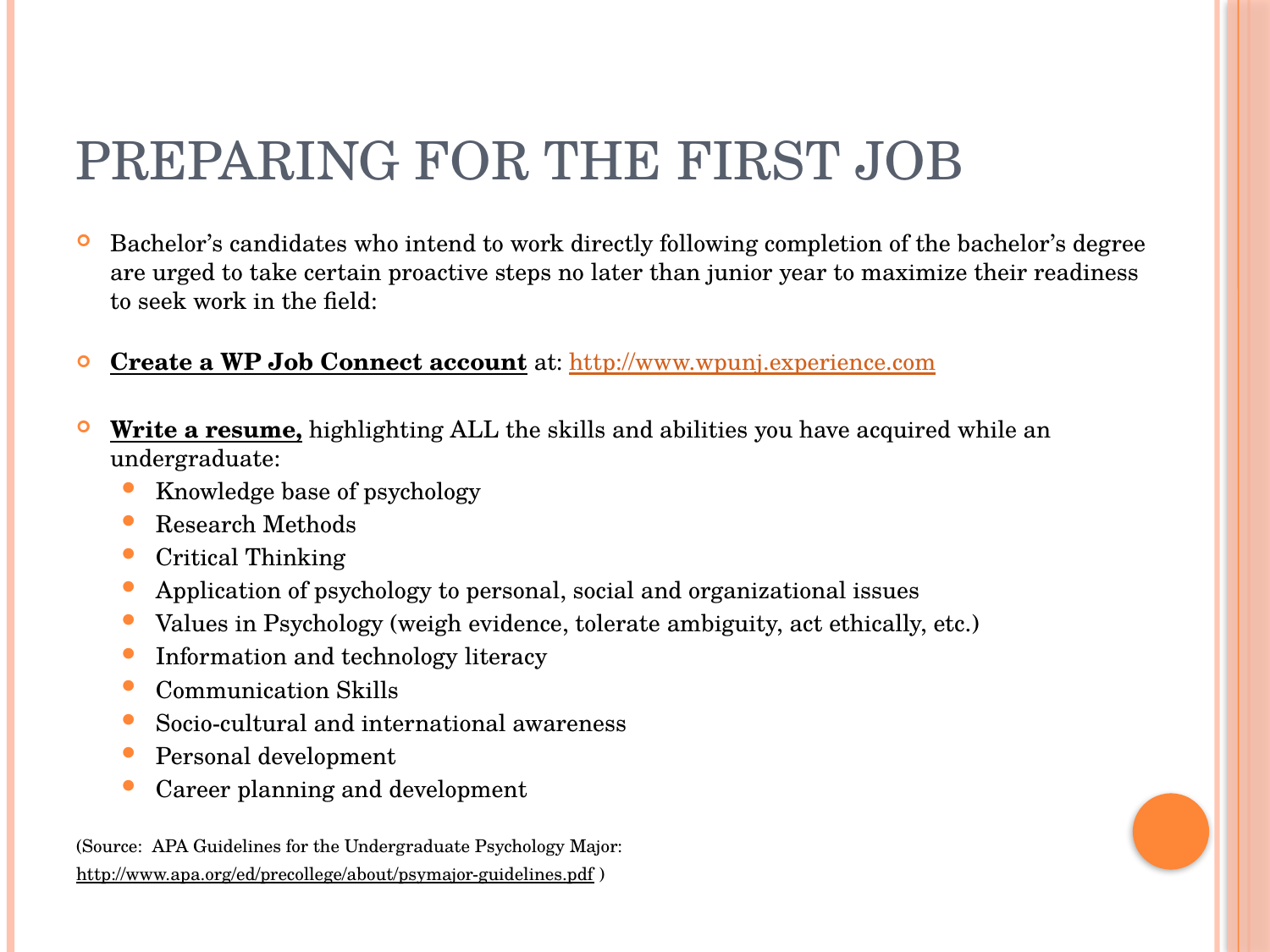

# Preparing for the first Job
Bachelor’s candidates who intend to work directly following completion of the bachelor’s degree are urged to take certain proactive steps no later than junior year to maximize their readiness to seek work in the field:

Create a WP Job Connect account at: http://www.wpunj.experience.com

Write a resume, highlighting ALL the skills and abilities you have acquired while an undergraduate:
Knowledge base of psychology
Research Methods
Critical Thinking
Application of psychology to personal, social and organizational issues
Values in Psychology (weigh evidence, tolerate ambiguity, act ethically, etc.)
Information and technology literacy
Communication Skills
Socio-cultural and international awareness
Personal development
Career planning and development

(Source:  APA Guidelines for the Undergraduate Psychology Major:
http://www.apa.org/ed/precollege/about/psymajor-guidelines.pdf )